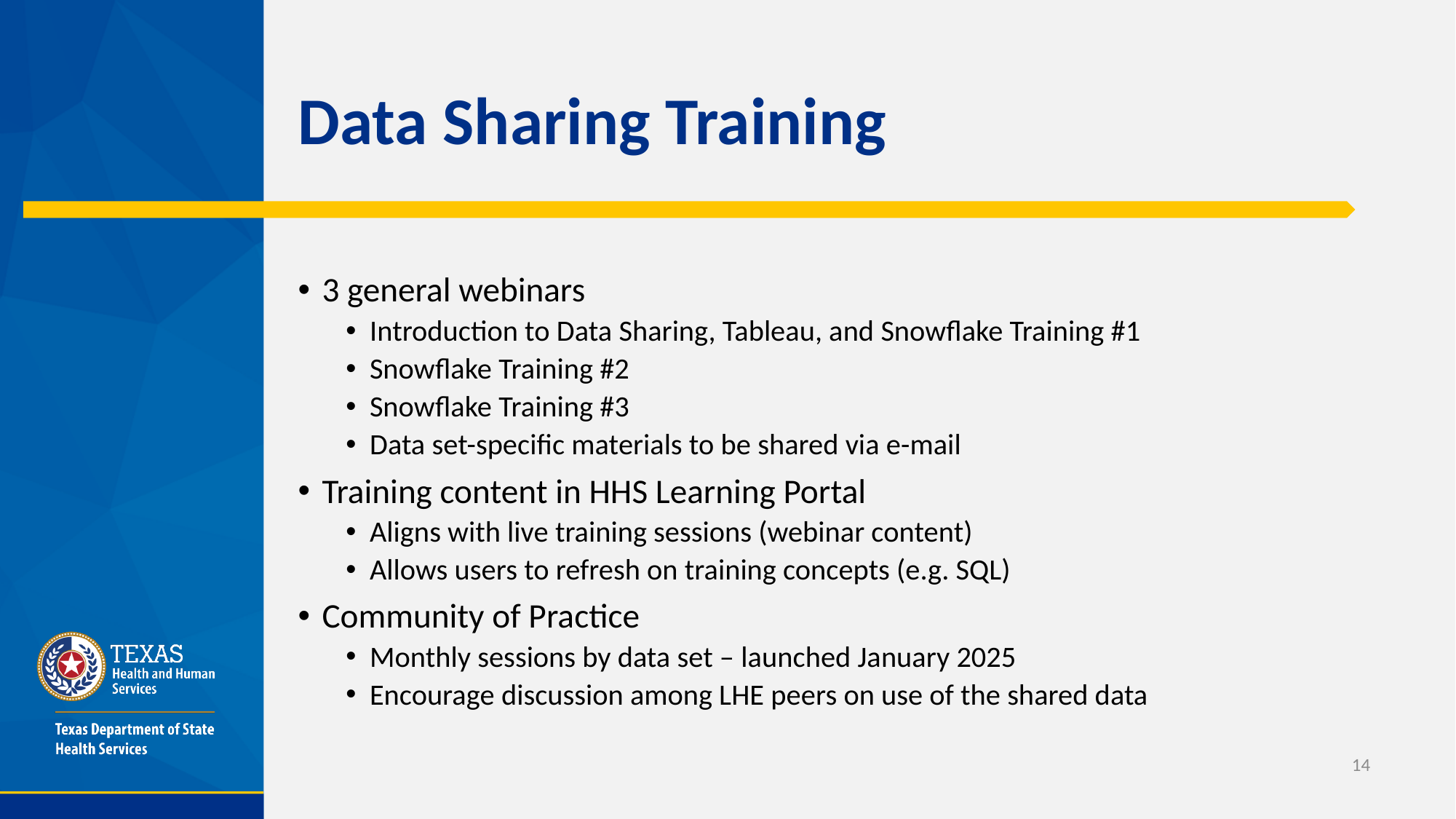

# Data Sharing Training

3 general webinars
Introduction to Data Sharing, Tableau, and Snowflake Training #1
Snowflake Training #2
Snowflake Training #3
Data set-specific materials to be shared via e-mail
Training content in HHS Learning Portal
Aligns with live training sessions (webinar content)
Allows users to refresh on training concepts (e.g. SQL)
Community of Practice
Monthly sessions by data set – launched January 2025
Encourage discussion among LHE peers on use of the shared data